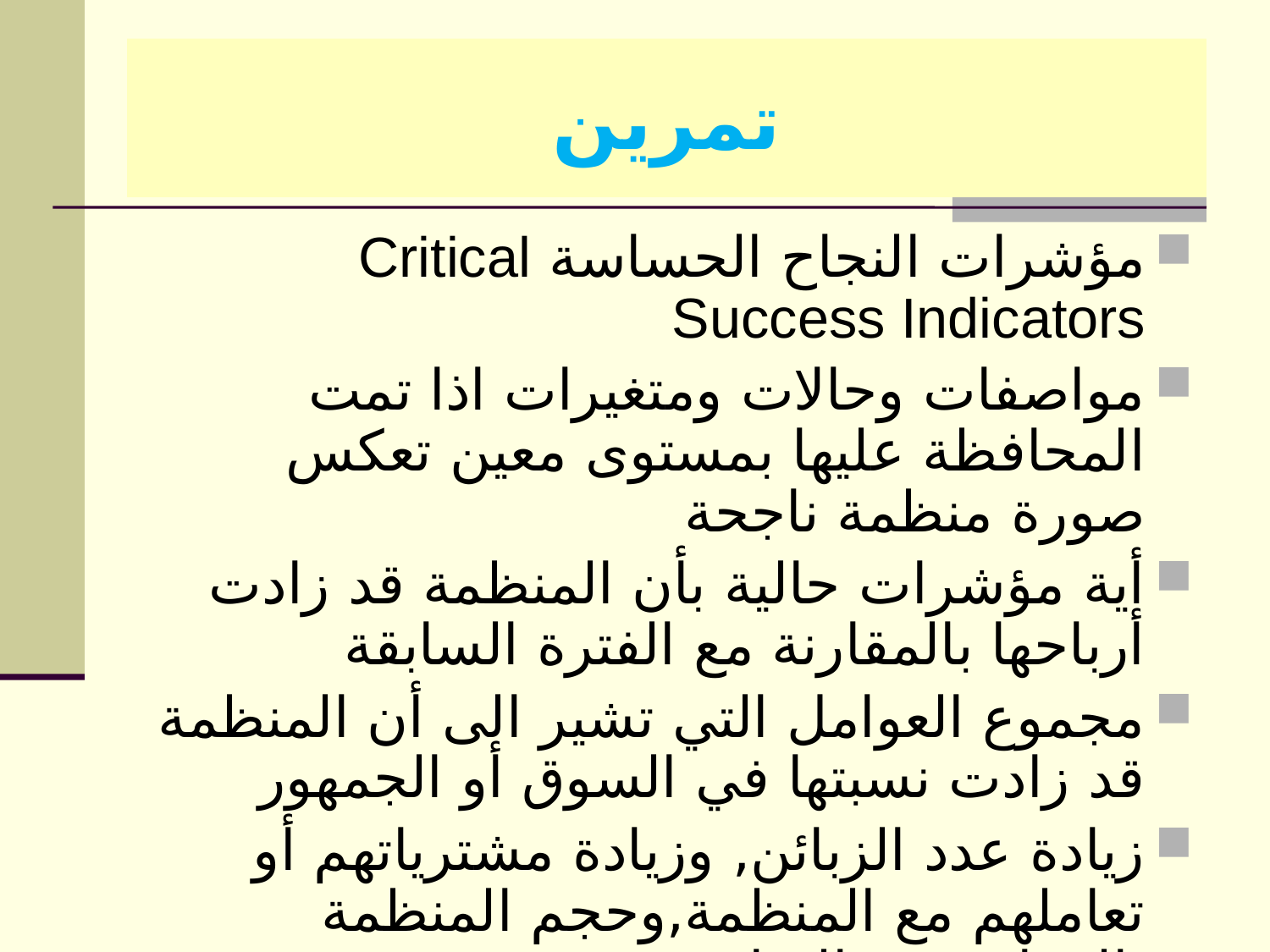

# تمرين
مؤشرات النجاح الحساسة Critical Success Indicators
مواصفات وحالات ومتغيرات اذا تمت المحافظة عليها بمستوى معين تعكس صورة منظمة ناجحة
أية مؤشرات حالية بأن المنظمة قد زادت أرباحها بالمقارنة مع الفترة السابقة
مجموع العوامل التي تشير الى أن المنظمة قد زادت نسبتها في السوق أو الجمهور
زيادة عدد الزبائن, وزيادة مشترياتهم أو تعاملهم مع المنظمة,وحجم المنظمة بالمقارنة مع المنافسين